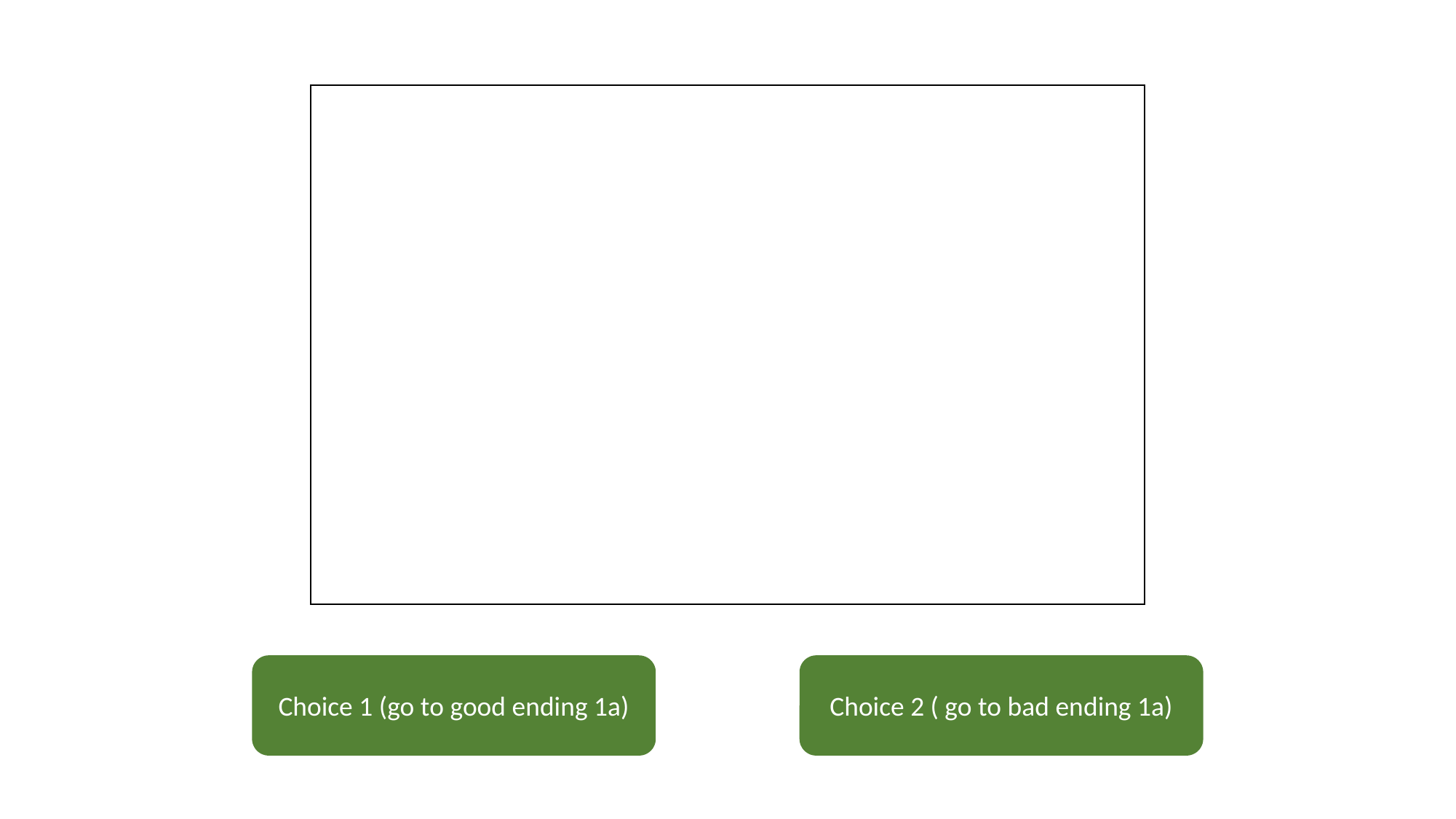

Choice 1 (go to good ending 1a)
Choice 2 ( go to bad ending 1a)